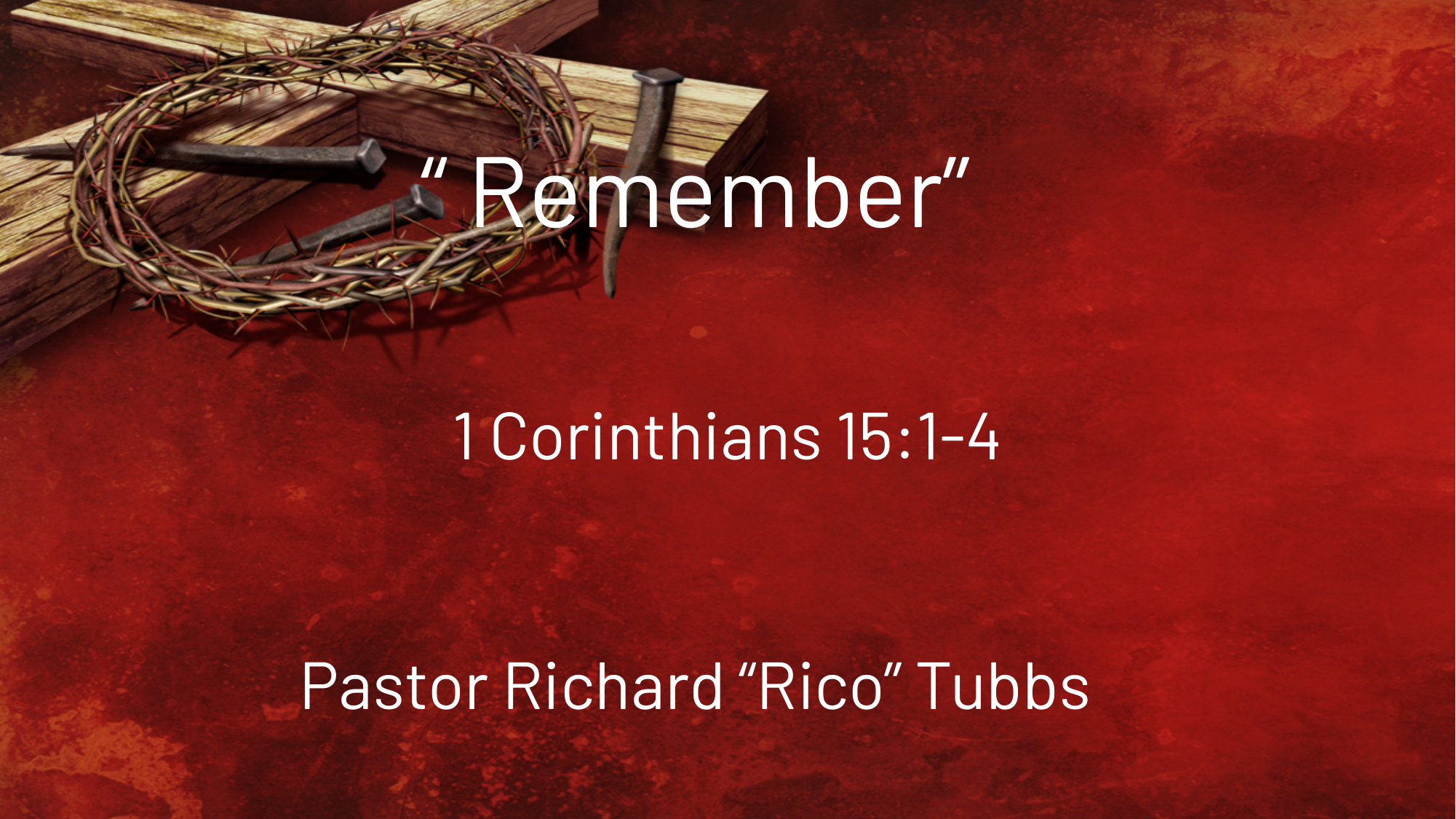

“ Remember”
1 Corinthians 15:1-4
Pastor Richard “Rico” Tubbs